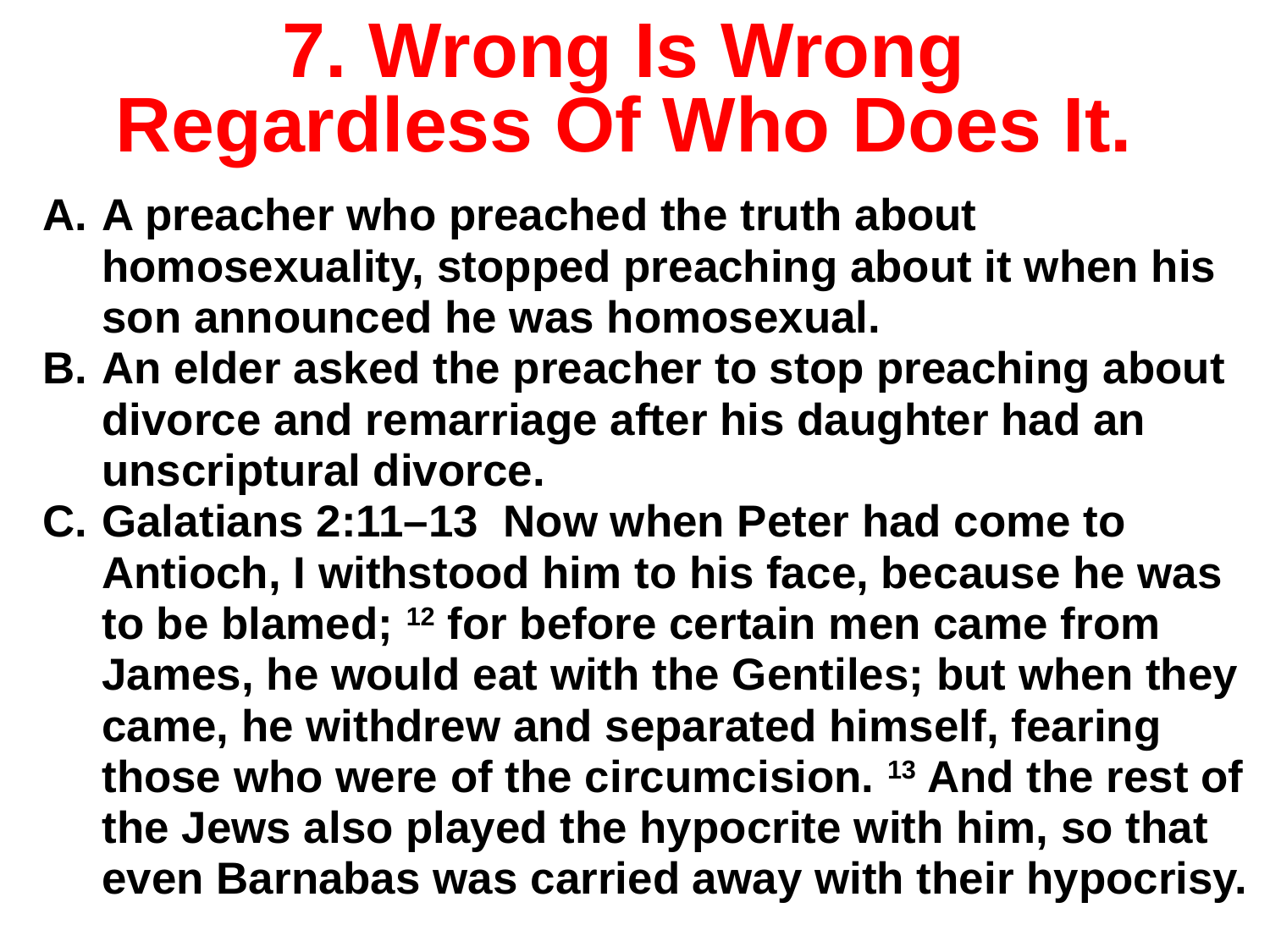

# 7. Wrong Is Wrong Regardless Of Who Does It.
A preacher who preached the truth about homosexuality, stopped preaching about it when his son announced he was homosexual.
An elder asked the preacher to stop preaching about divorce and remarriage after his daughter had an unscriptural divorce.
Galatians 2:11–13  Now when Peter had come to Antioch, I withstood him to his face, because he was to be blamed; 12 for before certain men came from James, he would eat with the Gentiles; but when they came, he withdrew and separated himself, fearing those who were of the circumcision. 13 And the rest of the Jews also played the hypocrite with him, so that even Barnabas was carried away with their hypocrisy.